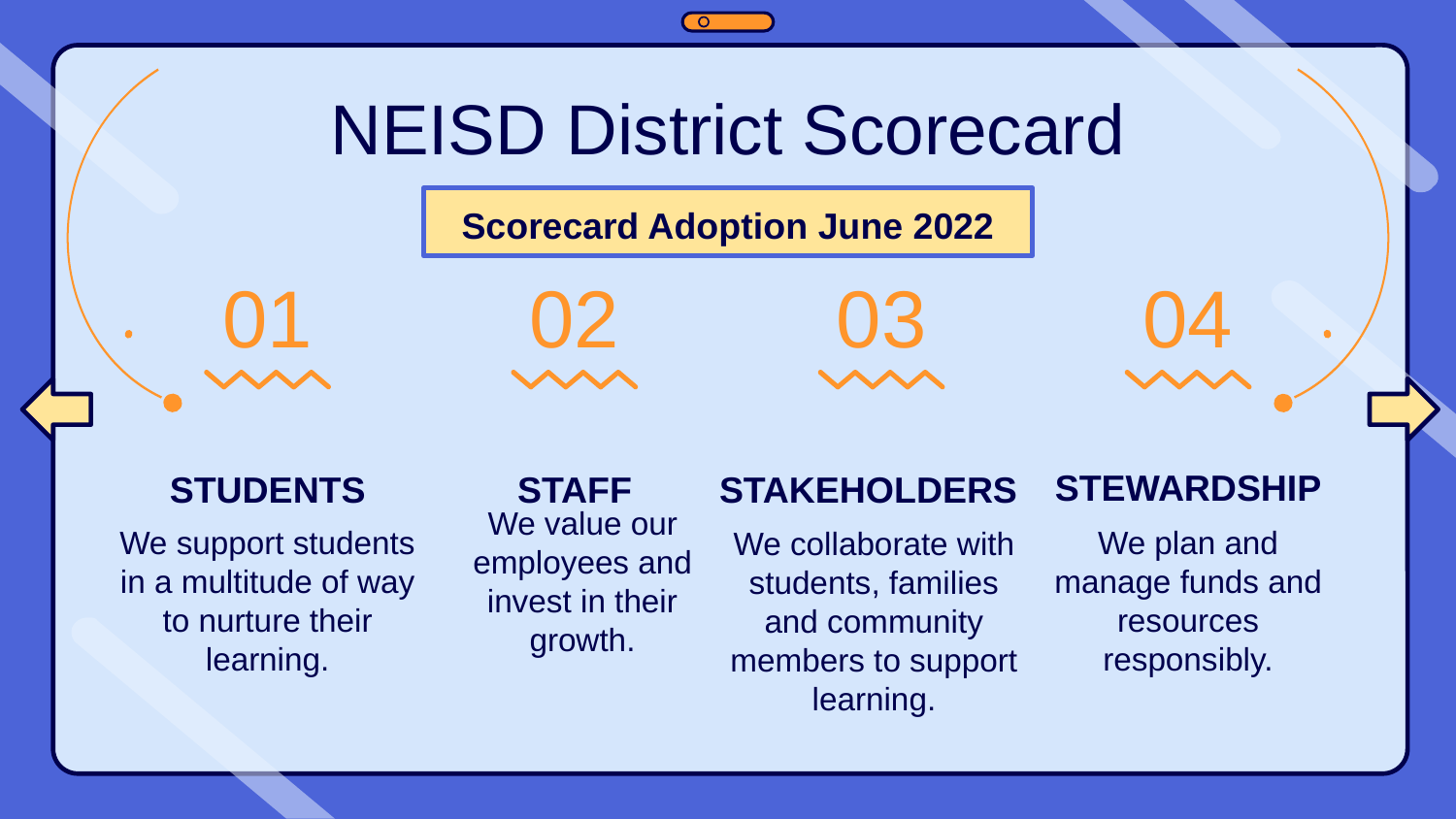

# NEISD District Scorecard
Scorecard Adoption June 2022
01
02
03
04

STEWARDSHIP
STUDENTS
STAFF
STAKEHOLDERS
We collaborate with students, families and community members to support learning.

We value our employees and invest in their growth.
We plan and manage funds and resources responsibly.

We support students in a multitude of way to nurture their learning.